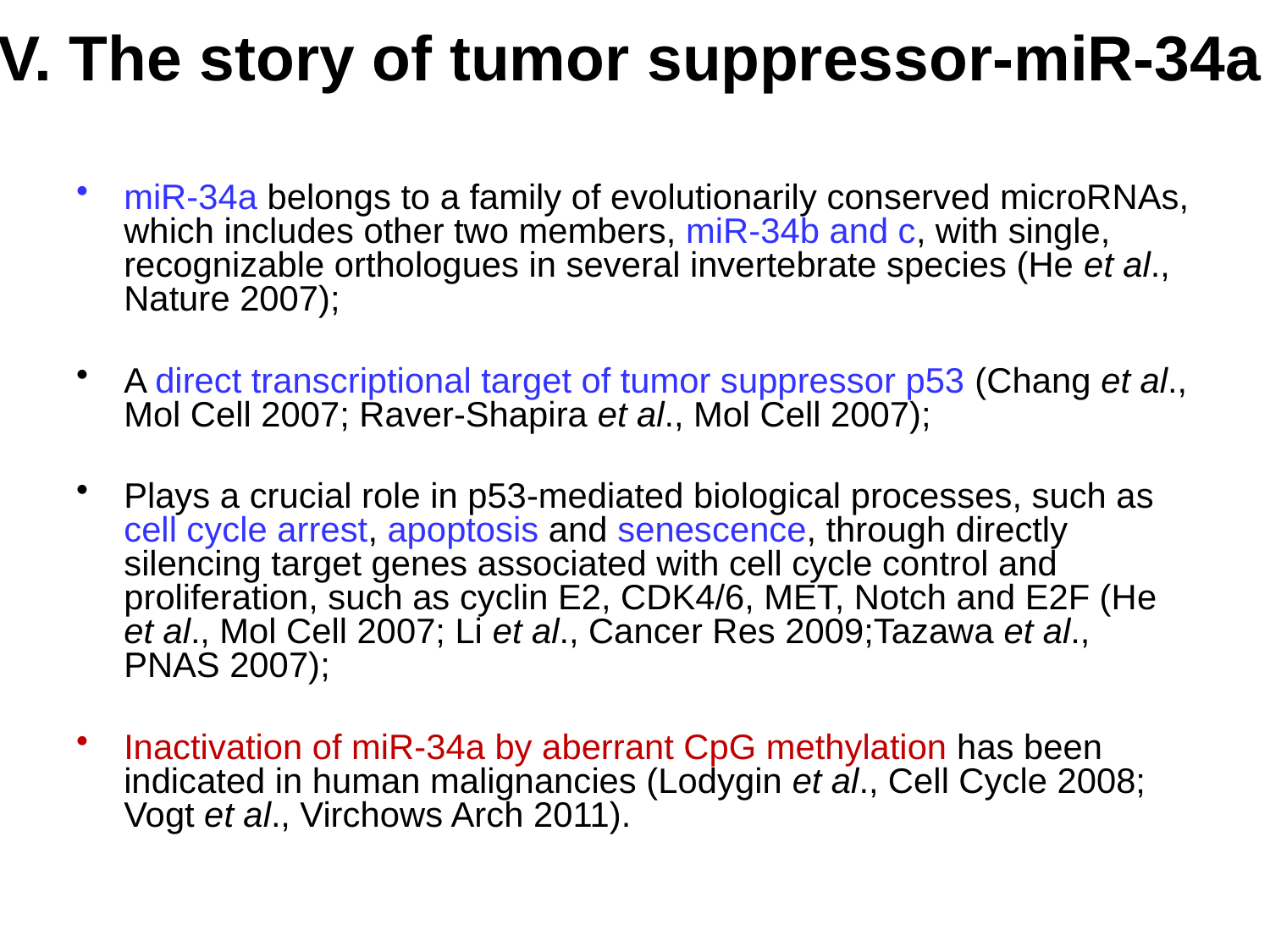

# V. The story of tumor suppressor-miR-34a
miR-34a belongs to a family of evolutionarily conserved microRNAs, which includes other two members, miR-34b and c, with single, recognizable orthologues in several invertebrate species (He et al., Nature 2007);

A direct transcriptional target of tumor suppressor p53 (Chang et al., Mol Cell 2007; Raver-Shapira et al., Mol Cell 2007);

Plays a crucial role in p53-mediated biological processes, such as cell cycle arrest, apoptosis and senescence, through directly silencing target genes associated with cell cycle control and proliferation, such as cyclin E2, CDK4/6, MET, Notch and E2F (He et al., Mol Cell 2007; Li et al., Cancer Res 2009;Tazawa et al., PNAS 2007);

Inactivation of miR-34a by aberrant CpG methylation has been indicated in human malignancies (Lodygin et al., Cell Cycle 2008; Vogt et al., Virchows Arch 2011).